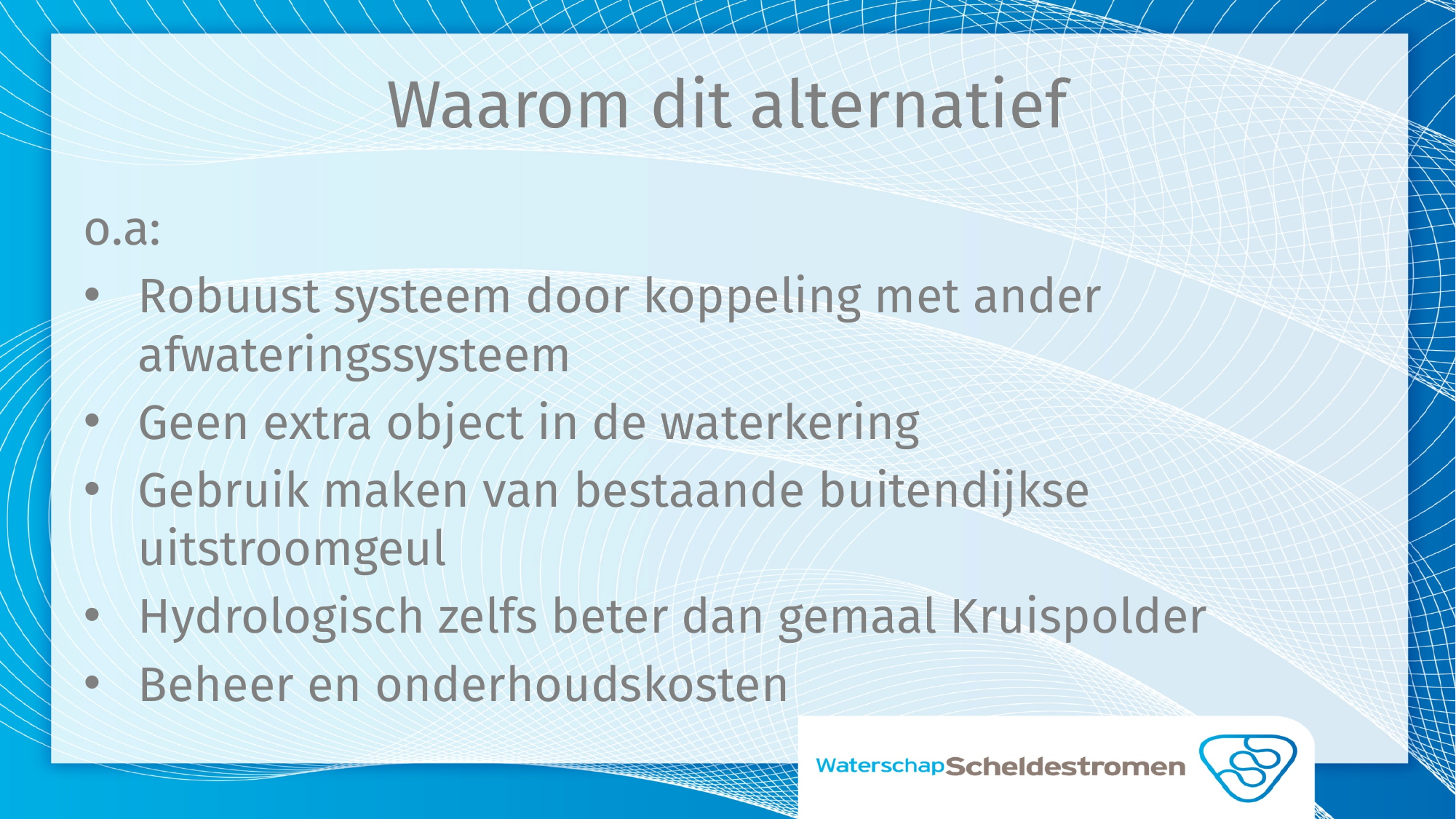

# Waarom dit alternatief
o.a:
Robuust systeem door koppeling met ander afwateringssysteem
Geen extra object in de waterkering
Gebruik maken van bestaande buitendijkse uitstroomgeul
Hydrologisch zelfs beter dan gemaal Kruispolder
Beheer en onderhoudskosten